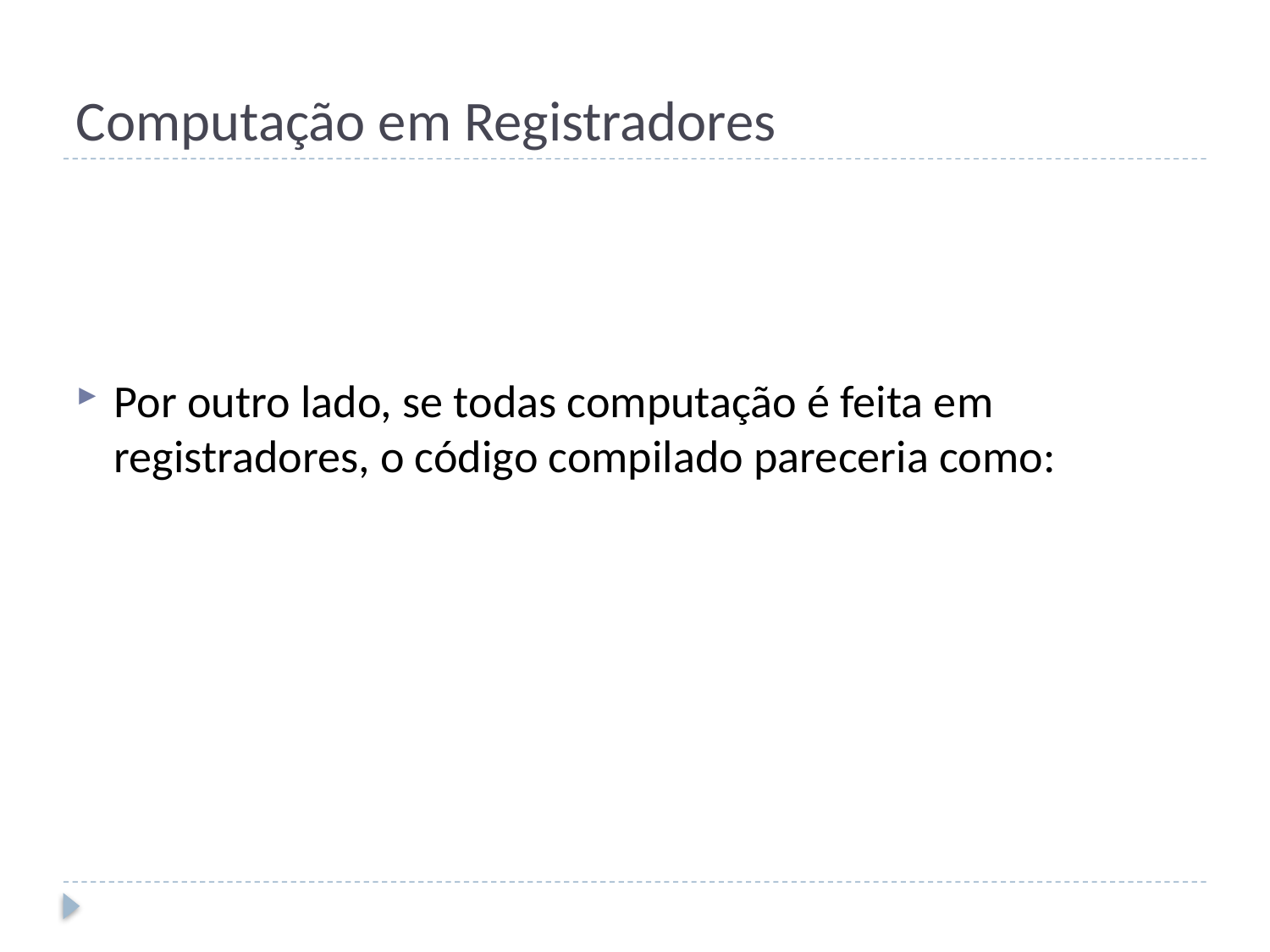

# Computação em Registradores

Por outro lado, se todas computação é feita em registradores, o código compilado pareceria como: